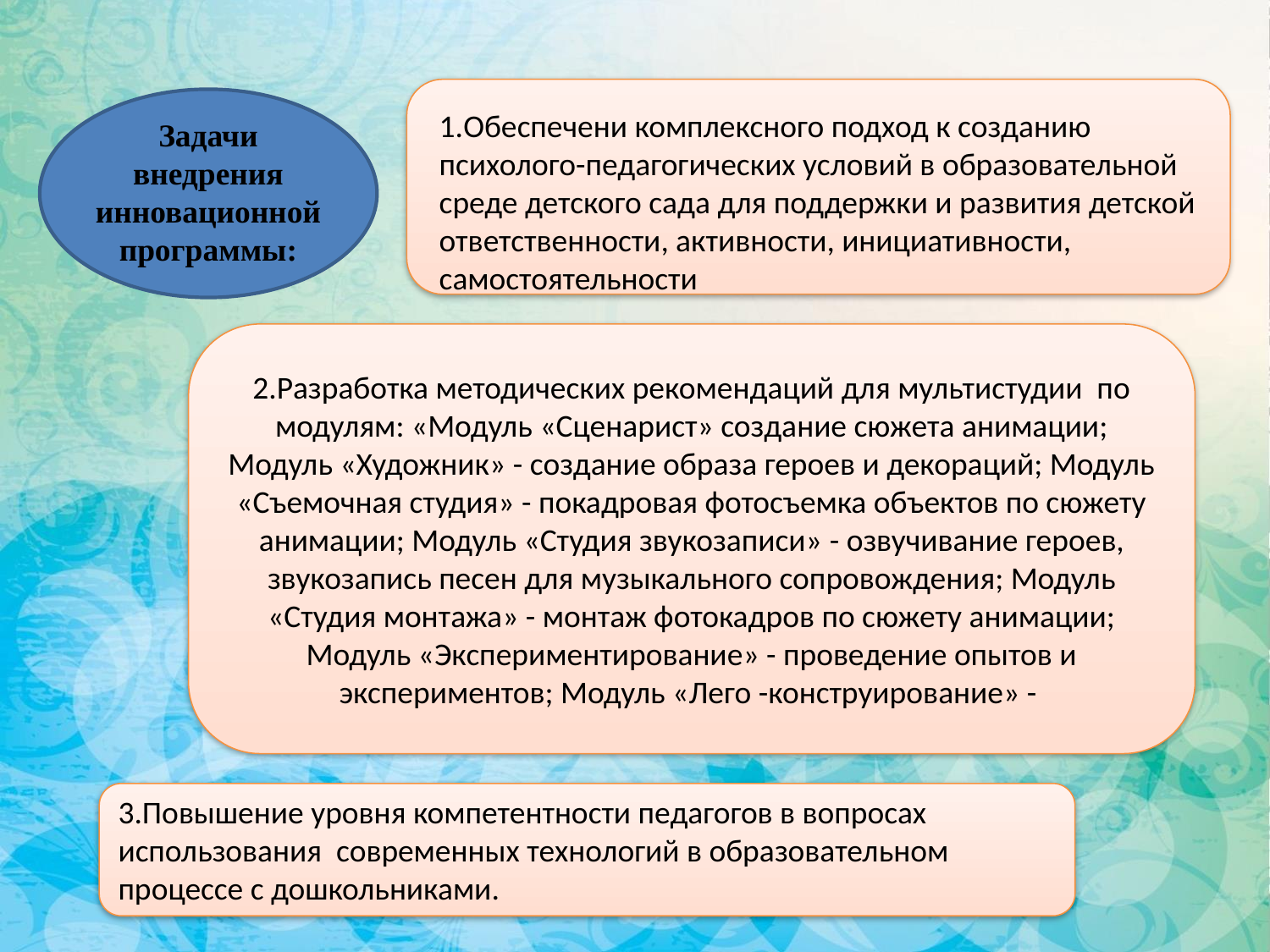

1.Обеспечени комплексного подход к созданию психолого-педагогических условий в образовательной среде детского сада для поддержки и развития детской ответственности, активности, инициативности, самостоятельности
Задачи внедрения инновационной программы:
2.Разработка методических рекомендаций для мультистудии  по модулям: «Модуль «Сценарист» создание сюжета анимации; Модуль «Художник» - создание образа героев и декораций; Модуль «Съемочная студия» - покадровая фотосъемка объектов по сюжету анимации; Модуль «Студия звукозаписи» - озвучивание героев, звукозапись песен для музыкального сопровождения; Модуль «Студия монтажа» - монтаж фотокадров по сюжету анимации; Модуль «Экспериментирование» - проведение опытов и экспериментов; Модуль «Лего -конструирование» -
3.Повышение уровня компетентности педагогов в вопросах использования  современных технологий в образовательном процессе с дошкольниками.